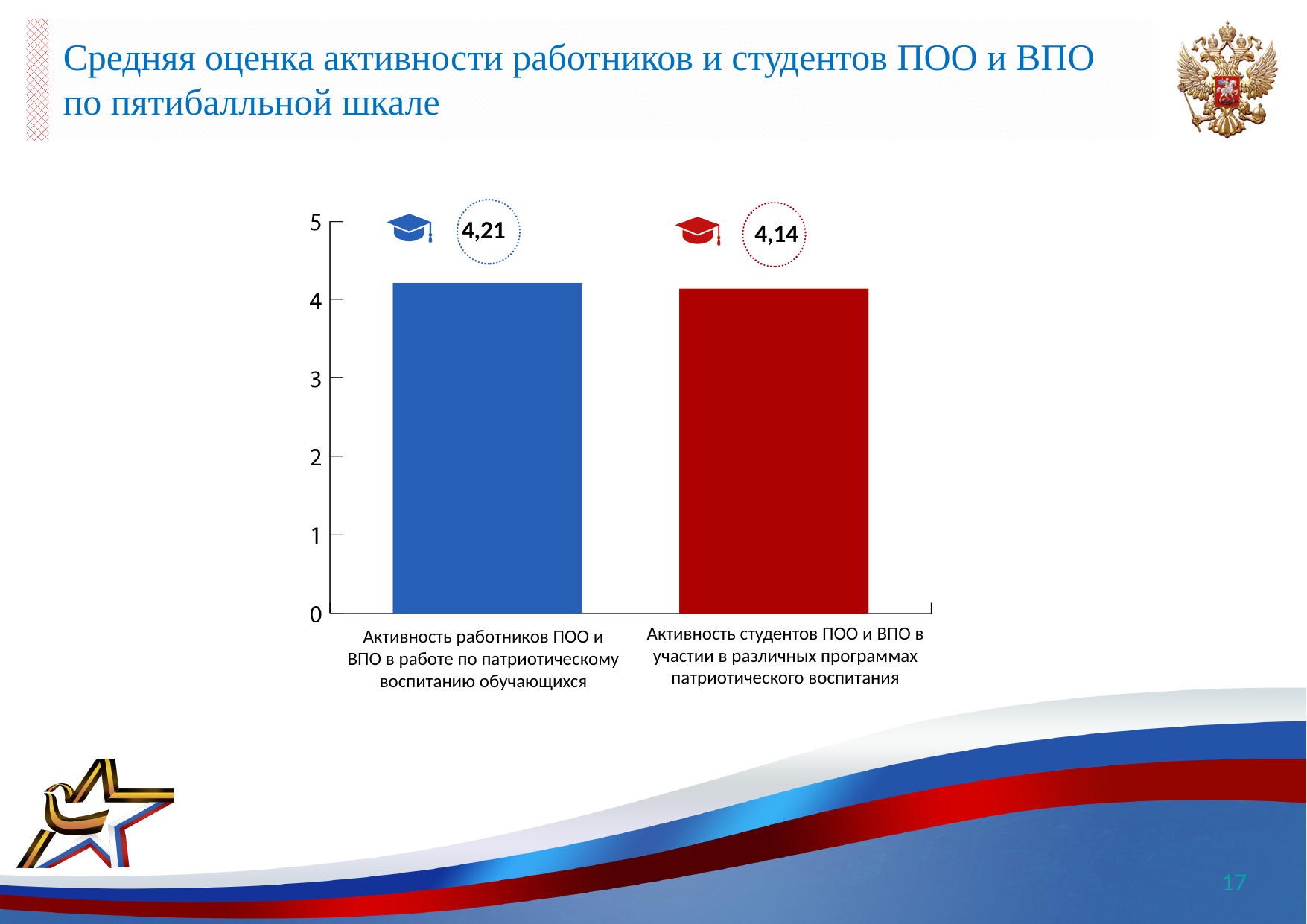

# Средняя оценка активности работников и студентов ПОО и ВПО по пятибалльной шкале
4,21
4,14
Активность студентов ПОО и ВПО в участии в различных программах патриотического воспитания
Активность работников ПОО и ВПО в работе по патриотическому воспитанию обучающихся
17